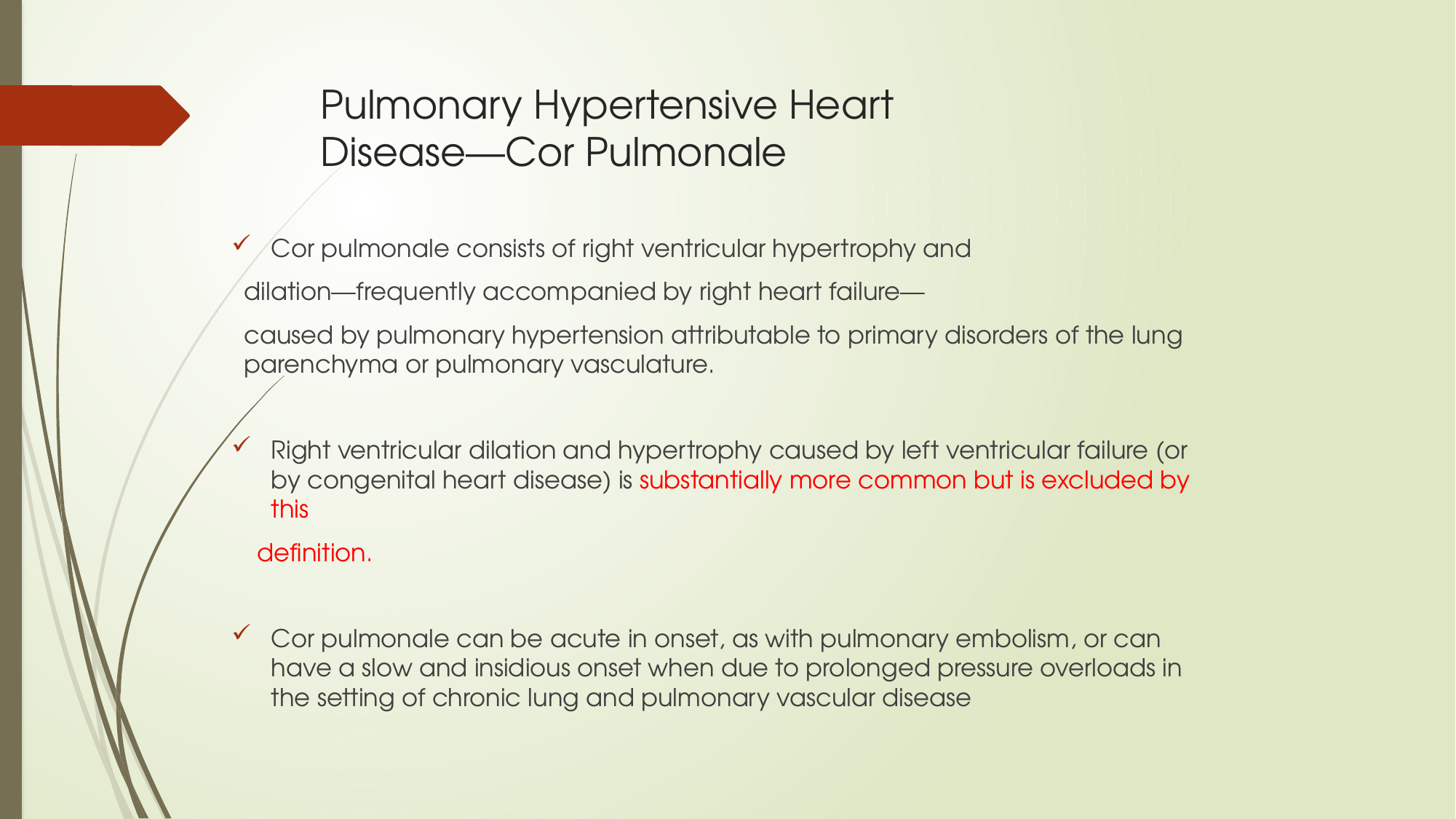

# Pulmonary Hypertensive Heart Disease—Cor Pulmonale
Cor pulmonale consists of right ventricular hypertrophy and
dilation—frequently accompanied by right heart failure—
caused by pulmonary hypertension attributable to primary disorders of the lung parenchyma or pulmonary vasculature.

Right ventricular dilation and hypertrophy caused by left ventricular failure (or by congenital heart disease) is substantially more common but is excluded by this
  definition.

Cor pulmonale can be acute in onset, as with pulmonary embolism, or can have a slow and insidious onset when due to prolonged pressure overloads in the setting of chronic lung and pulmonary vascular disease